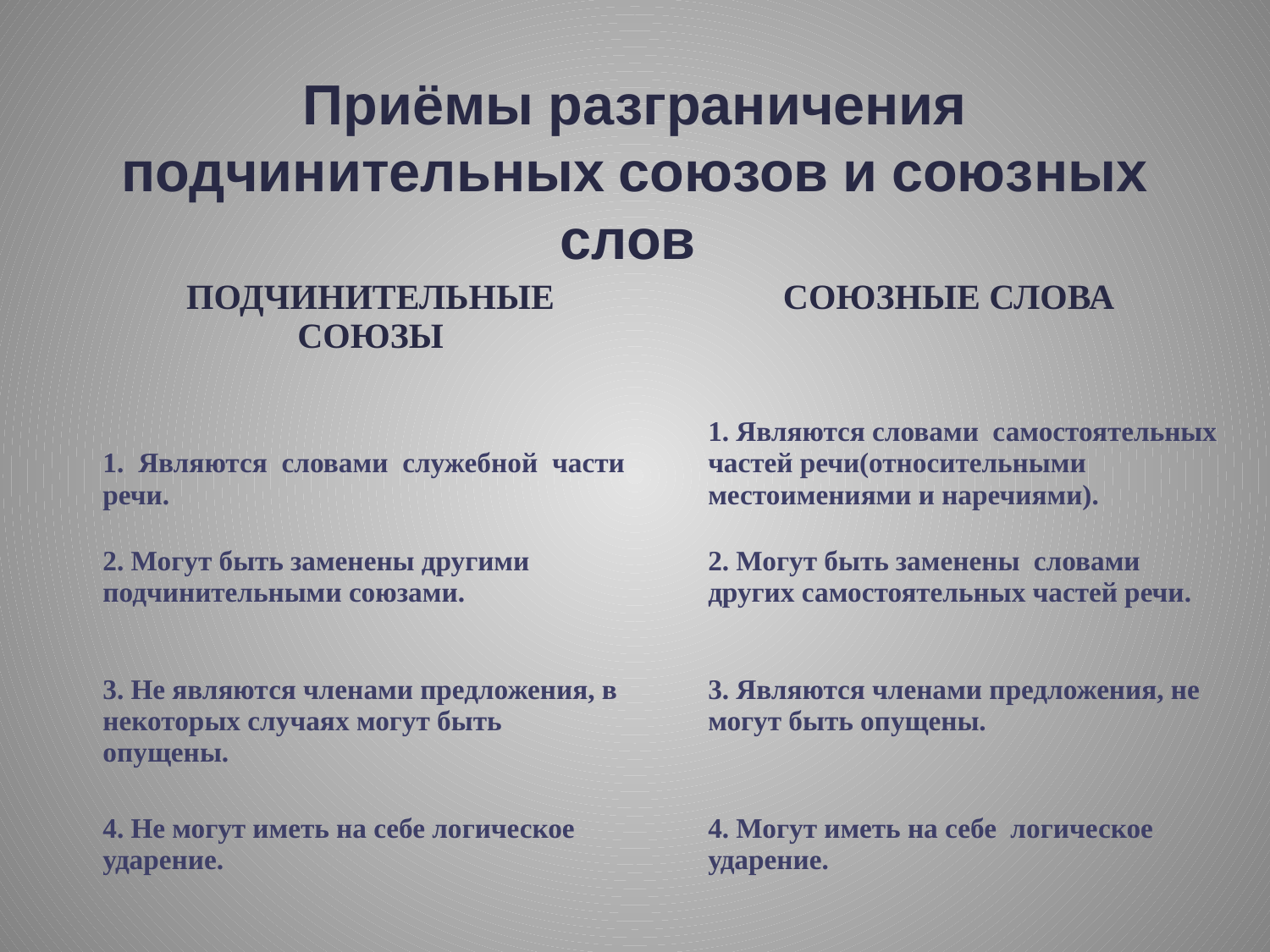

# Приёмы разграничения подчинительных союзов и союзных слов
| Подчинительные союзы | Союзные слова |
| --- | --- |
| 1. Являются словами служебной части речи. | 1. Являются словами самостоятельных частей речи(относительными местоимениями и наречиями). |
| --- | --- |
| 2. Могут быть заменены другими подчинительными союзами. | 2. Могут быть заменены словами других самостоятельных частей речи. |
| --- | --- |
| 3. Не являются членами предложения, в некоторых случаях могут быть опущены. | 3. Являются членами предложения, не могут быть опущены. |
| --- | --- |
| 4. Не могут иметь на себе логическое ударение. | 4. Могут иметь на себе логическое ударение. |
| --- | --- |